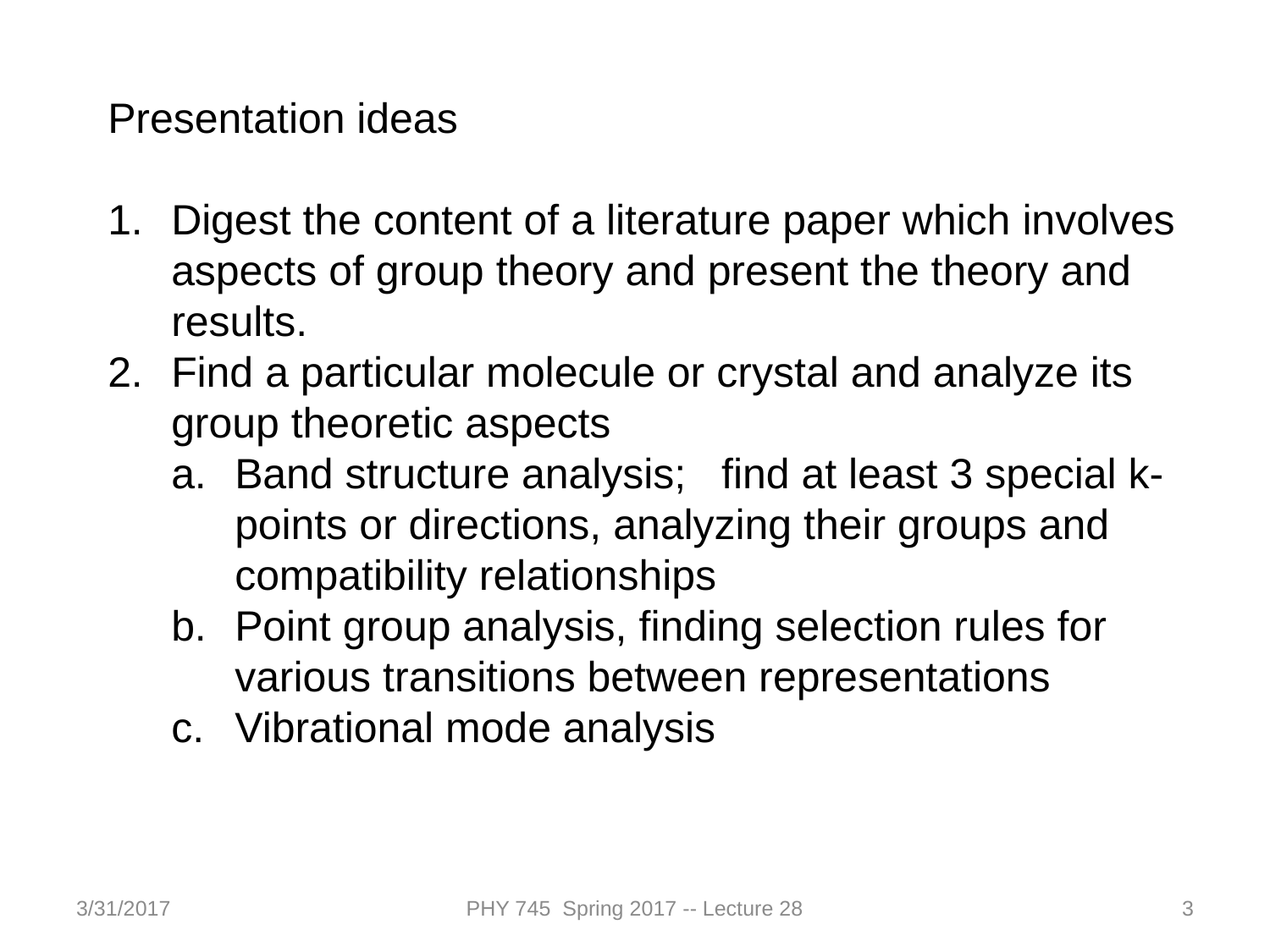

Presentation ideas

Digest the content of a literature paper which involves aspects of group theory and present the theory and results.
Find a particular molecule or crystal and analyze its group theoretic aspects
Band structure analysis;   find at least 3 special k-points or directions, analyzing their groups and compatibility relationships
Point group analysis, finding selection rules for various transitions between representations
Vibrational mode analysis
3/31/2017
PHY 745  Spring 2017 -- Lecture 28
3